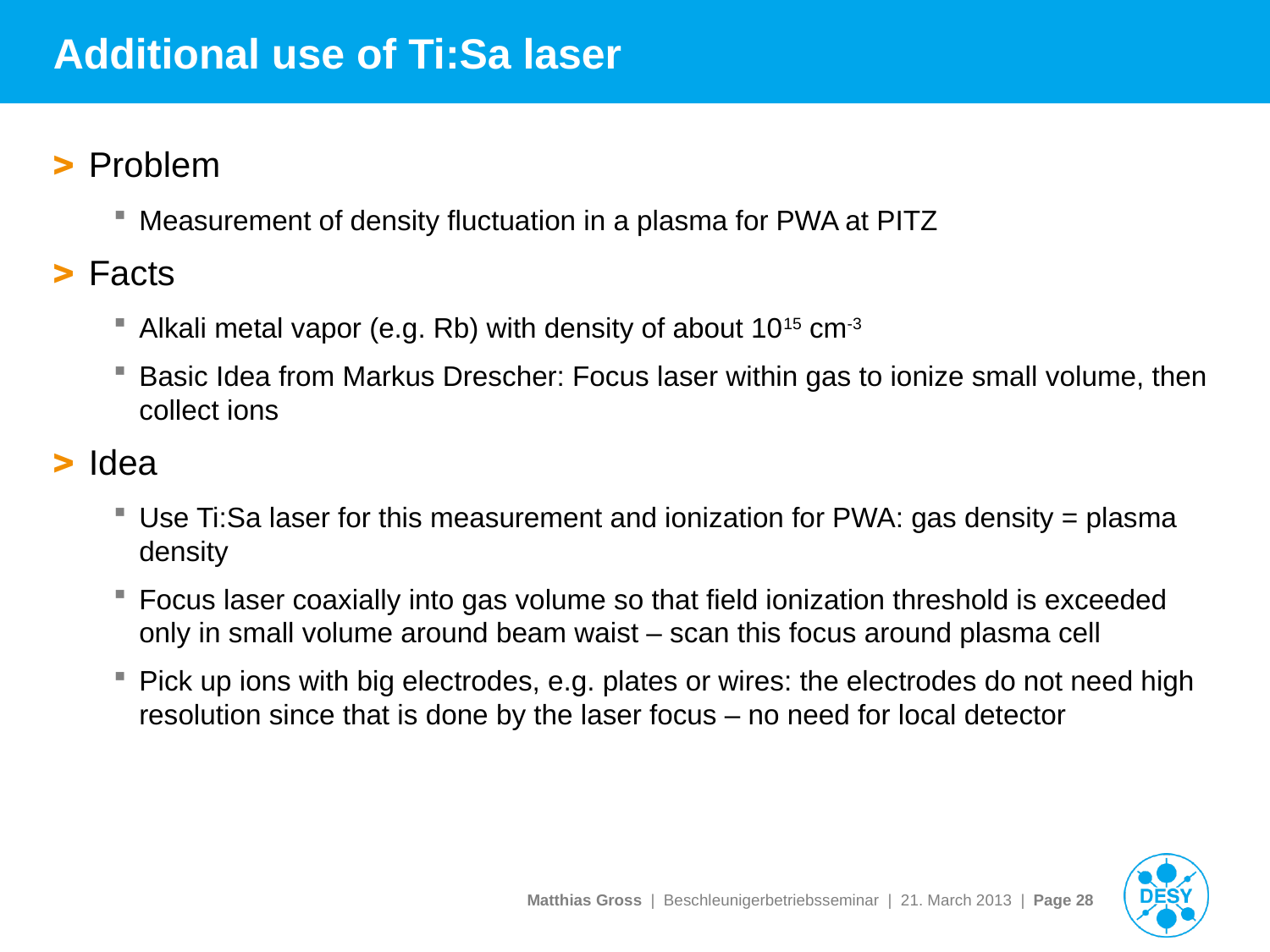

# Additional use of Ti:Sa laser
Problem
Measurement of density fluctuation in a plasma for PWA at PITZ
Facts
Alkali metal vapor (e.g. Rb) with density of about 1015 cm-3
Basic Idea from Markus Drescher: Focus laser within gas to ionize small volume, then collect ions
Idea
Use Ti:Sa laser for this measurement and ionization for PWA: gas density = plasma density
Focus laser coaxially into gas volume so that field ionization threshold is exceeded only in small volume around beam waist – scan this focus around plasma cell
Pick up ions with big electrodes, e.g. plates or wires: the electrodes do not need high resolution since that is done by the laser focus – no need for local detector